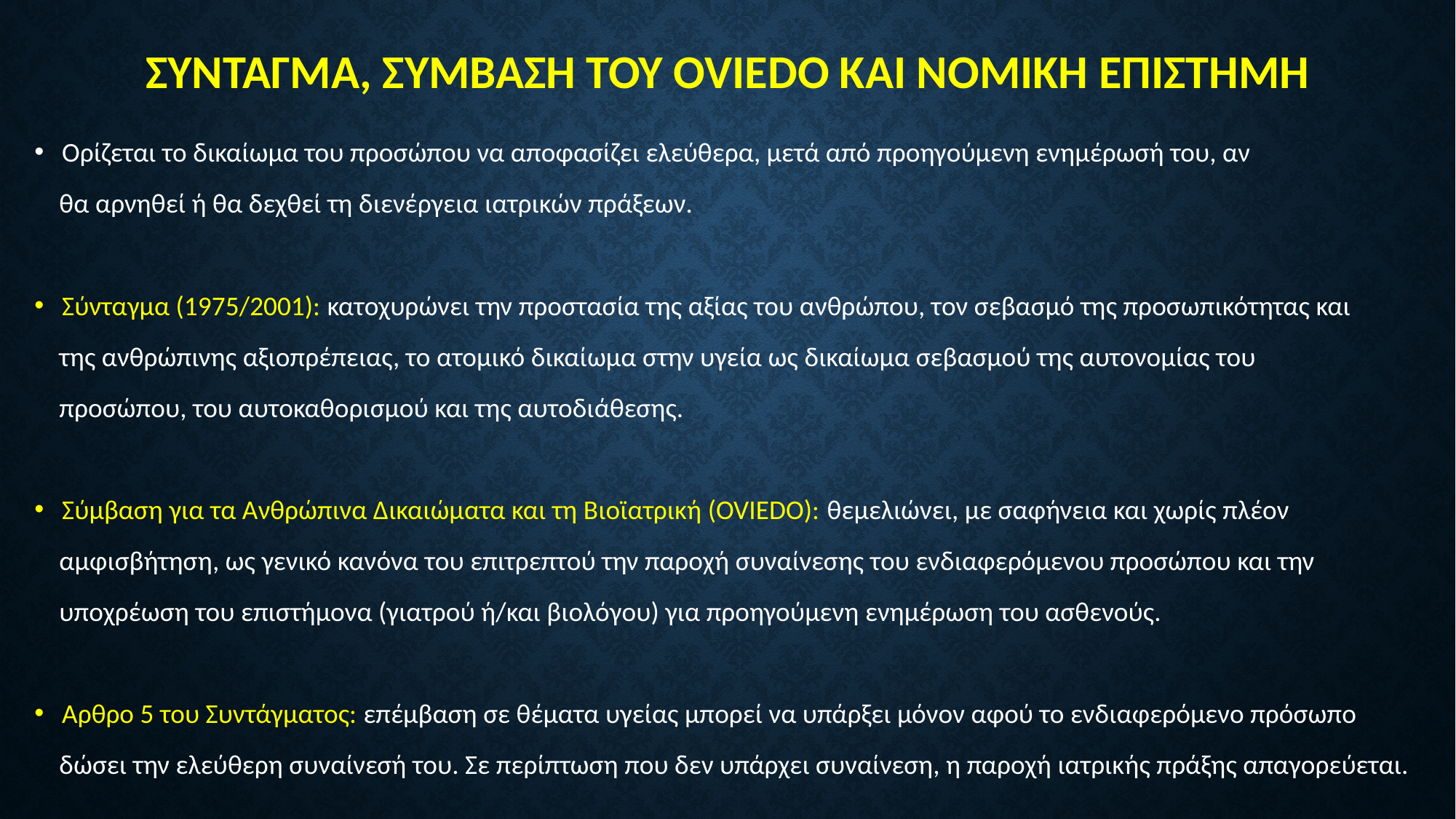

# ΣΥΝΤΑΓΜΑ, ΣΥΜΒΑΣΗ ΤΟΥ OVIEDO ΚΑΙ ΝΟΜΙΚΗ ΕΠΙΣΤΗΜΗ
Ορίζεται το δικαίωμα του προσώπου να αποφασίζει ελεύθερα, μετά από προηγούμενη ενημέρωσή του, αν
    θα αρνηθεί ή θα δεχθεί τη διενέργεια ιατρικών πράξεων.

Σύνταγμα (1975/2001): κατοχυρώνει την προστασία της αξίας του ανθρώπου, τον σεβασμό της προσωπικότητας και
    της ανθρώπινης αξιοπρέπειας, το ατομικό δικαίωμα στην υγεία ως δικαίωμα σεβασμού της αυτονομίας του
    προσώπου, του αυτοκαθορισμού και της αυτοδιάθεσης.

Σύμβαση για τα Ανθρώπινα Δικαιώματα και τη Βιοϊατρική (OVIEDO): θεμελιώνει, με σαφήνεια και χωρίς πλέον
    αμφισβήτηση, ως γενικό κανόνα του επιτρεπτού την παροχή συναίνεσης του ενδιαφερόμενου προσώπου και την
    υποχρέωση του επιστήμονα (γιατρού ή/και βιολόγου) για προηγούμενη ενημέρωση του ασθενούς.

Αρθρο 5 του Συντάγματος: επέμβαση σε θέματα υγείας μπορεί να υπάρξει μόνον αφού το ενδιαφερόμενο πρόσωπο
    δώσει την ελεύθερη συναίνεσή του. Σε περίπτωση που δεν υπάρχει συναίνεση, η παροχή ιατρικής πράξης απαγορεύεται.